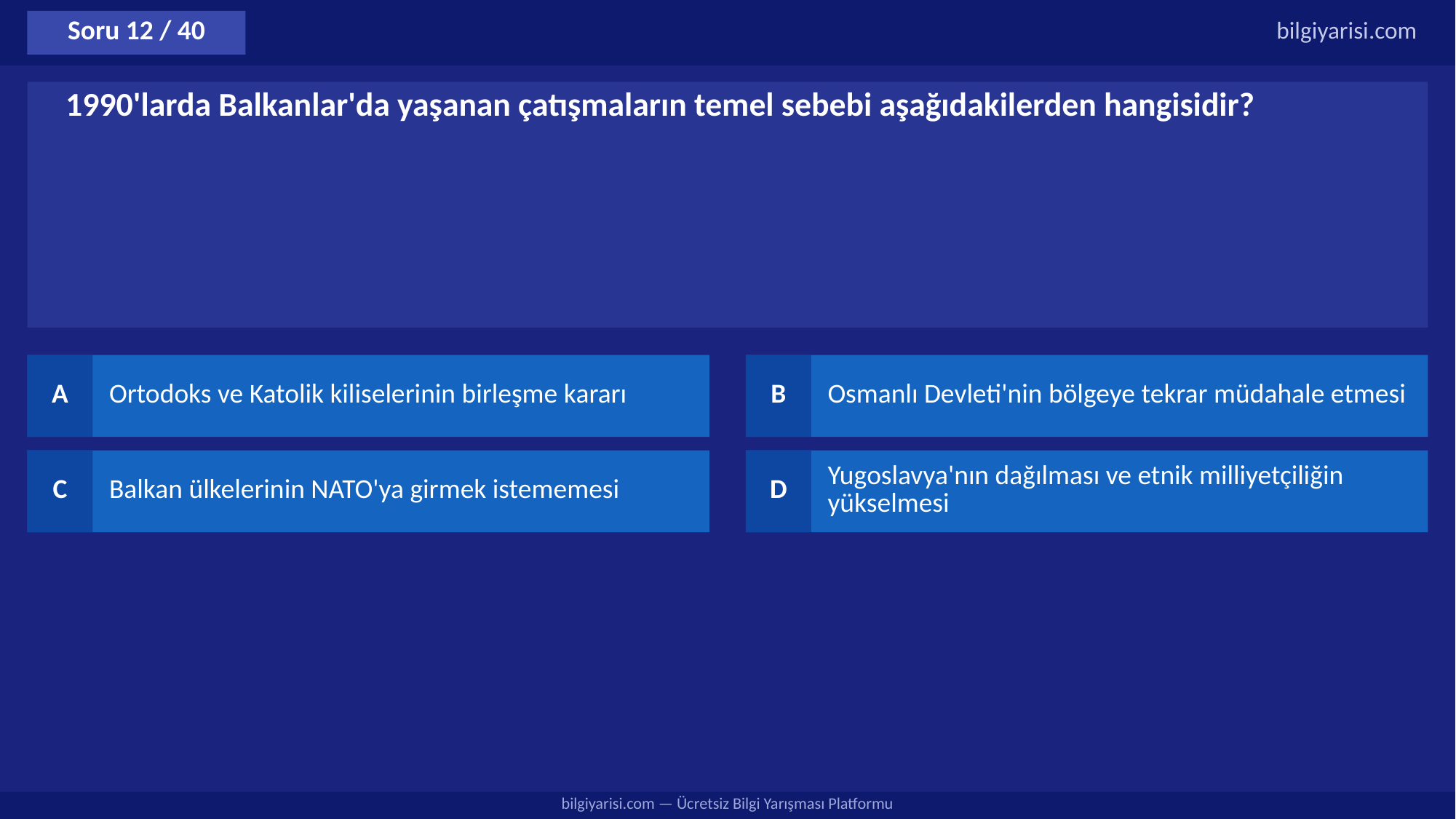

Soru 12 / 40
bilgiyarisi.com

1990'larda Balkanlar'da yaşanan çatışmaların temel sebebi aşağıdakilerden hangisidir?

A
Ortodoks ve Katolik kiliselerinin birleşme kararı

B
Osmanlı Devleti'nin bölgeye tekrar müdahale etmesi

C
Balkan ülkelerinin NATO'ya girmek istememesi

D
Yugoslavya'nın dağılması ve etnik milliyetçiliğin yükselmesi
bilgiyarisi.com — Ücretsiz Bilgi Yarışması Platformu